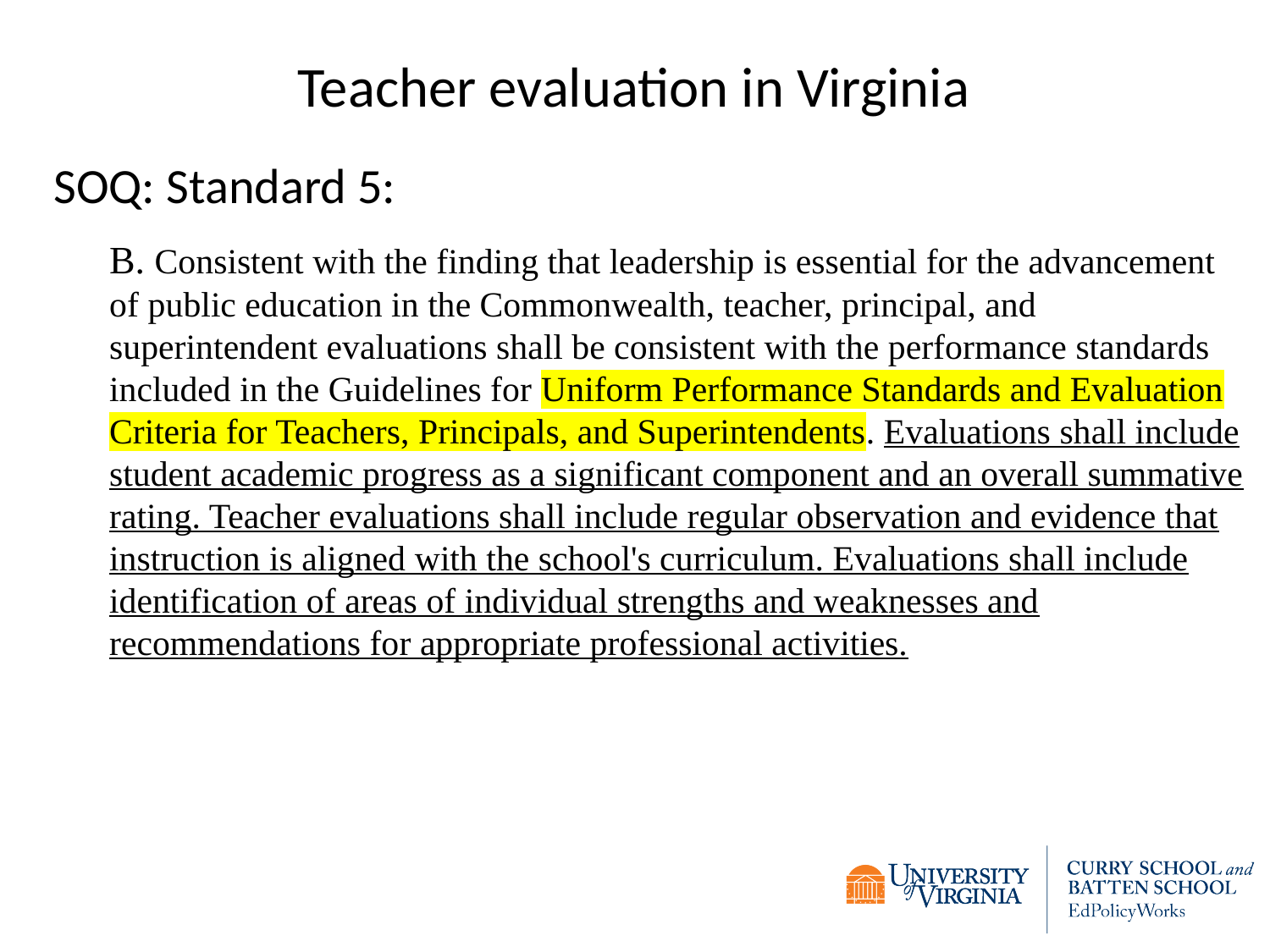

# Teacher evaluation in Virginia
SOQ: Standard 5:
B. Consistent with the finding that leadership is essential for the advancement of public education in the Commonwealth, teacher, principal, and superintendent evaluations shall be consistent with the performance standards included in the Guidelines for Uniform Performance Standards and Evaluation Criteria for Teachers, Principals, and Superintendents. Evaluations shall include student academic progress as a significant component and an overall summative rating. Teacher evaluations shall include regular observation and evidence that instruction is aligned with the school's curriculum. Evaluations shall include identification of areas of individual strengths and weaknesses and recommendations for appropriate professional activities.